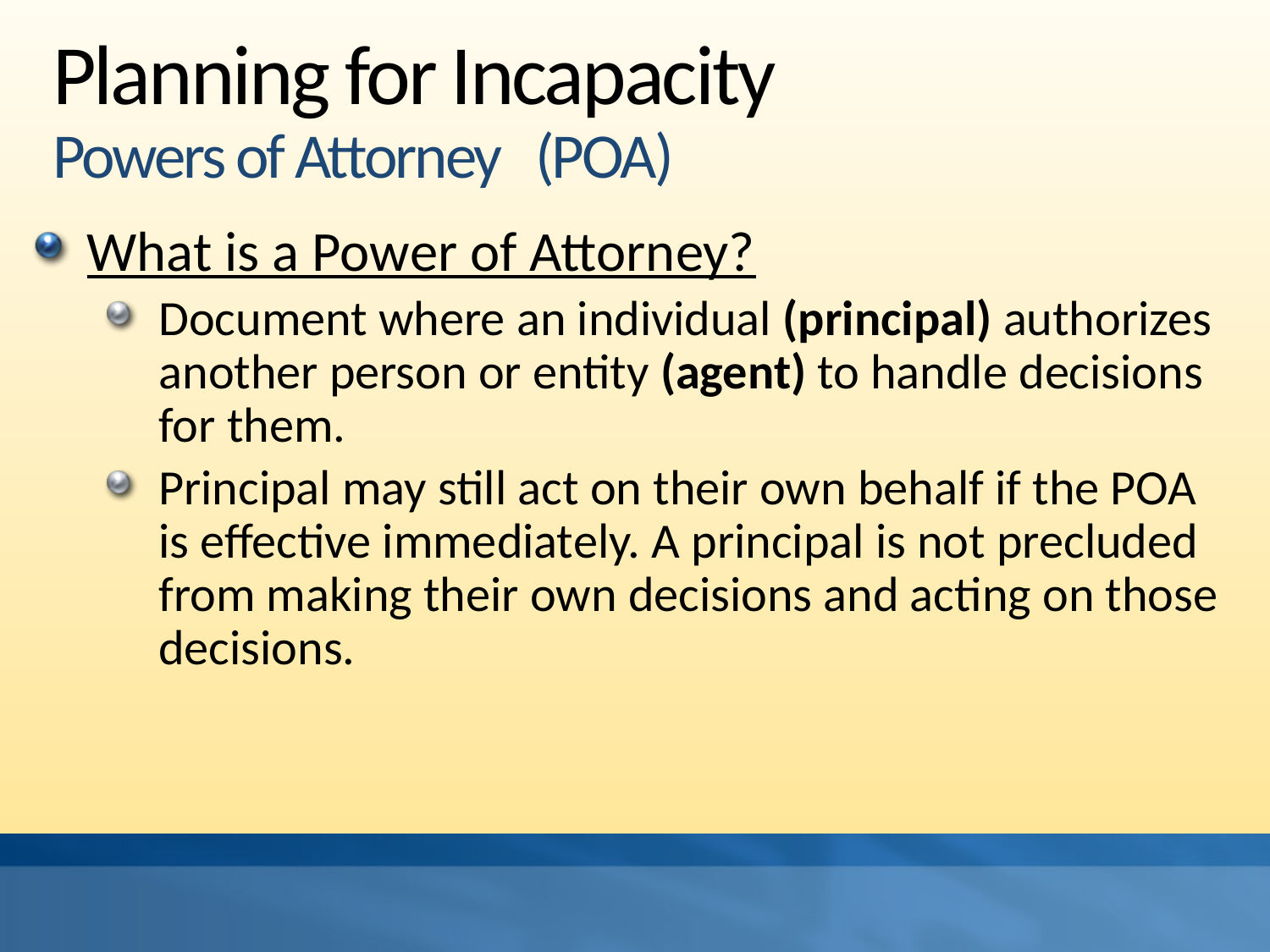

# Planning for Incapacity Powers of Attorney   (POA)
What is a Power of Attorney?
Document where an individual (principal) authorizes another person or entity (agent) to handle decisions for them.
Principal may still act on their own behalf if the POA is effective immediately. A principal is not precluded from making their own decisions and acting on those decisions.